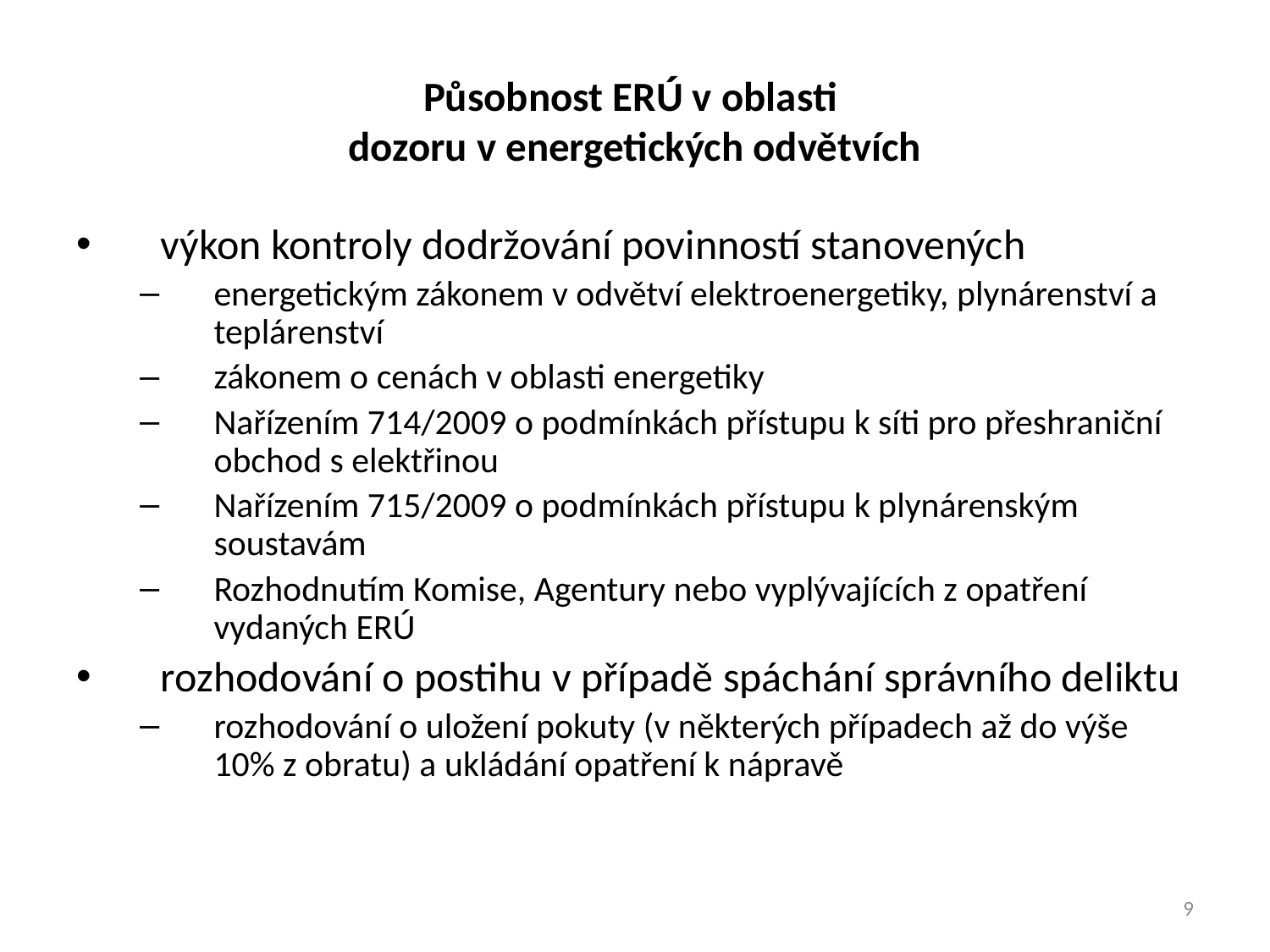

# Působnost ERÚ v oblasti dozoru v energetických odvětvích
výkon kontroly dodržování povinností stanovených
energetickým zákonem v odvětví elektroenergetiky, plynárenství a teplárenství
zákonem o cenách v oblasti energetiky
Nařízením 714/2009 o podmínkách přístupu k síti pro přeshraniční obchod s elektřinou
Nařízením 715/2009 o podmínkách přístupu k plynárenským soustavám
Rozhodnutím Komise, Agentury nebo vyplývajících z opatření vydaných ERÚ
rozhodování o postihu v případě spáchání správního deliktu
rozhodování o uložení pokuty (v některých případech až do výše 10% z obratu) a ukládání opatření k nápravě

9